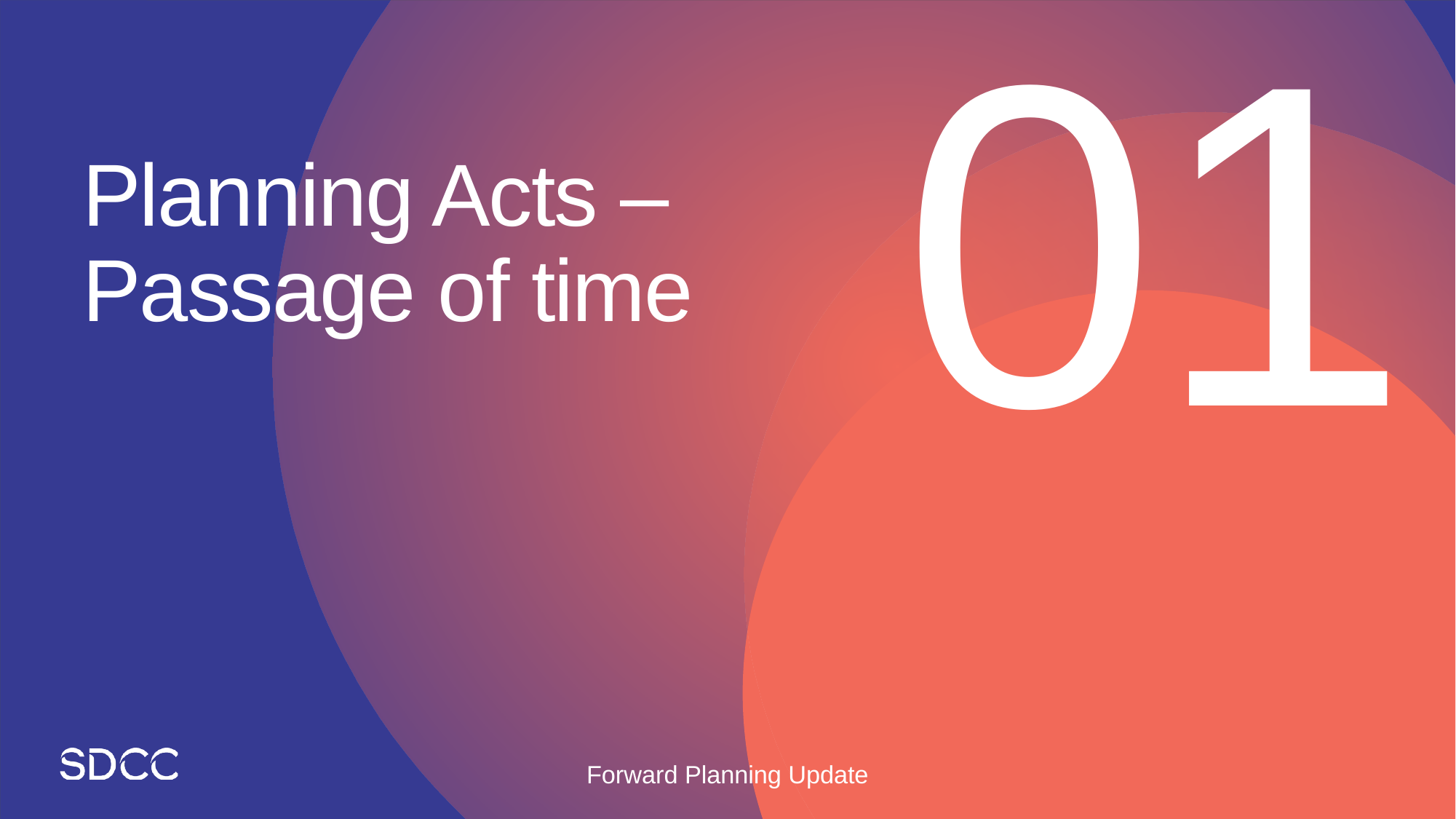

01
# Planning Acts – Passage of time
Forward Planning Update